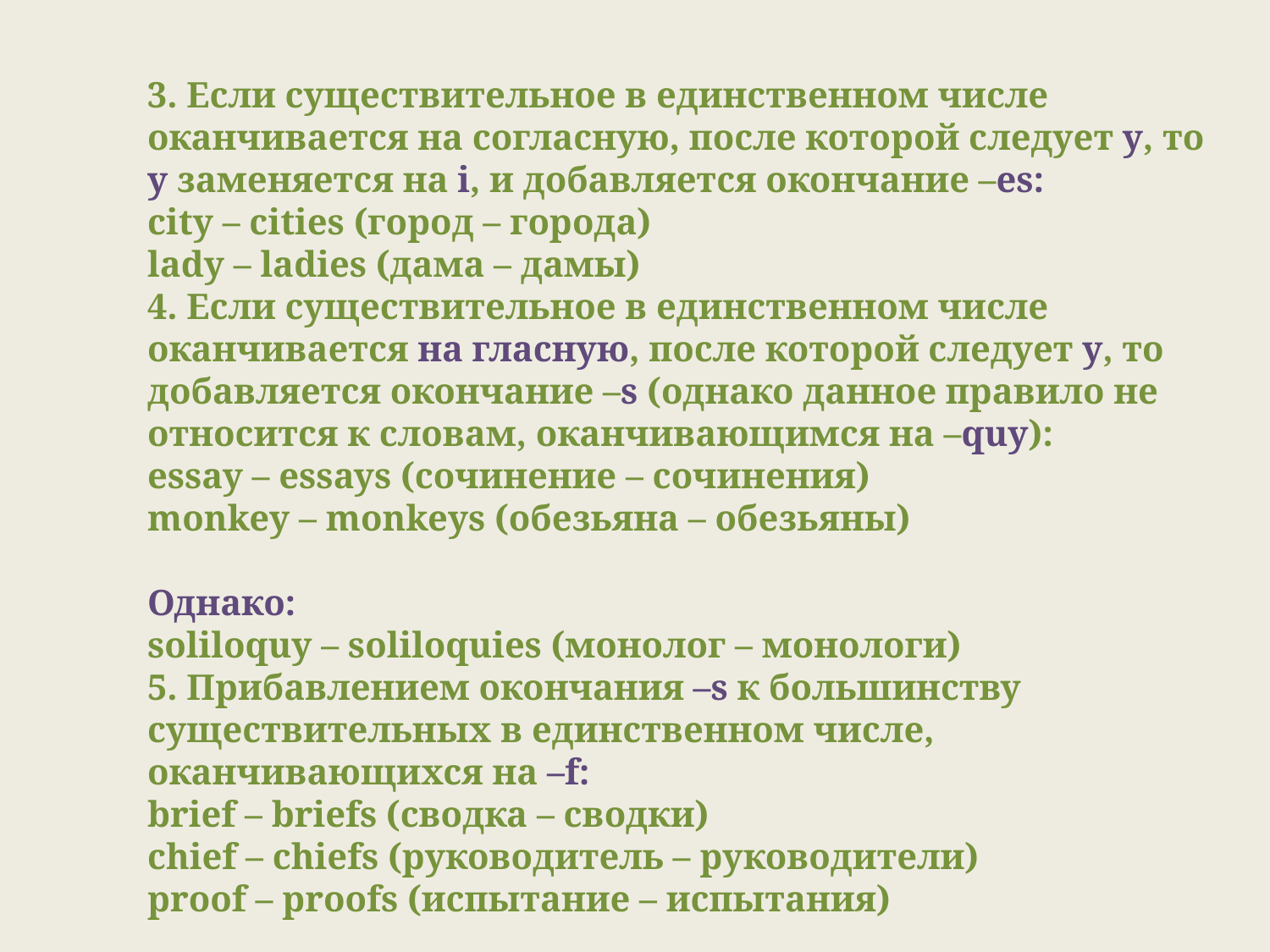

3. Если существительное в единственном числе оканчивается на согласную, после которой следует y, то y заменяется на i, и добавляется окончание –es:
city – cities (город – города)
lady – ladies (дама – дамы)
4. Если существительное в единственном числе оканчивается на гласную, после которой следует y, то добавляется окончание –s (однако данное правило не относится к словам, оканчивающимся на –quy):
essay – essays (сочинение – сочинения)
monkey – monkeys (обезьяна – обезьяны)
Однако:
soliloquy – soliloquies (монолог – монологи)
5. Прибавлением окончания –s к большинству существительных в единственном числе, оканчивающихся на –f:
brief – briefs (сводка – сводки)
chief – chiefs (руководитель – руководители)
proof – proofs (испытание – испытания)